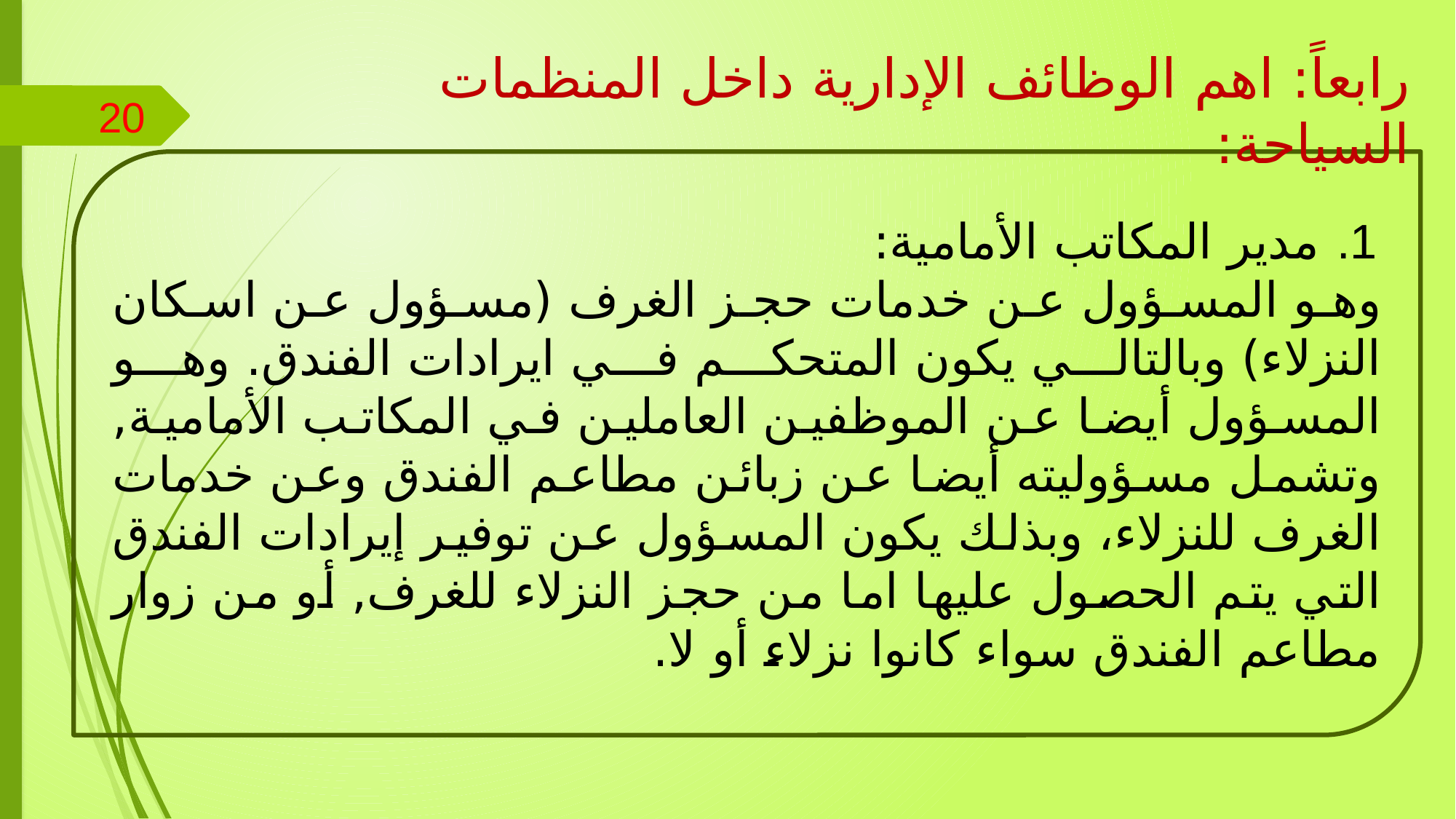

رابعاً: اهم الوظائف الإدارية داخل المنظمات السياحة:
20
مدير المكاتب الأمامية:
	وهو المسؤول عن خدمات حجز الغرف (مسؤول عن اسكان النزلاء) وبالتالي يكون المتحكم في ايرادات الفندق. وهو المسؤول أيضا عن الموظفين العاملين في المكاتب الأمامية, وتشمل مسؤوليته أيضا عن زبائن مطاعم الفندق وعن خدمات الغرف للنزلاء، وبذلك يكون المسؤول عن توفير إيرادات الفندق التي يتم الحصول عليها اما من حجز النزلاء للغرف, أو من زوار مطاعم الفندق سواء كانوا نزلاء أو لا.